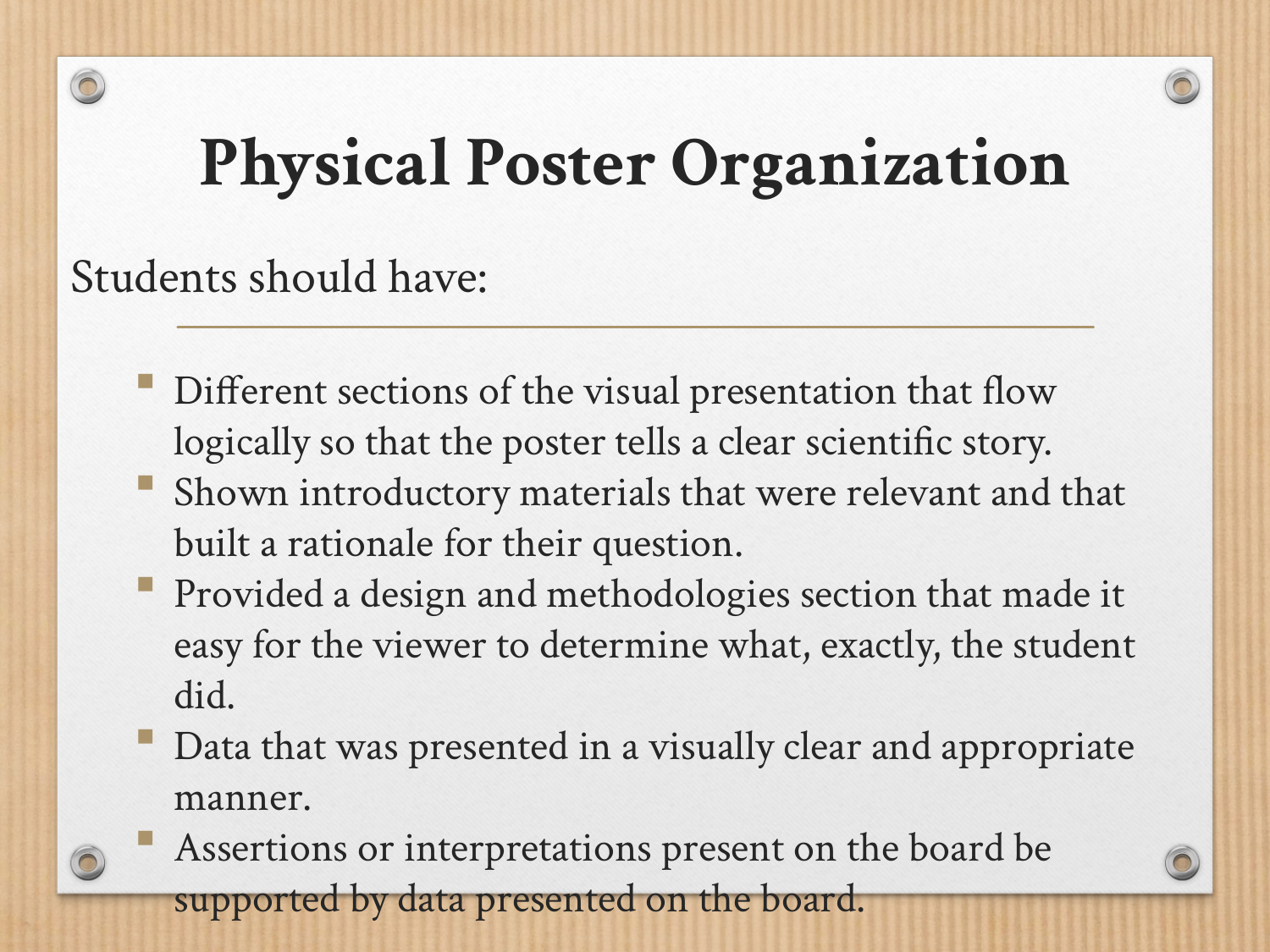

# Physical Poster Organization
Students should have:

Different sections of the visual presentation that flow logically so that the poster tells a clear scientific story.
Shown introductory materials that were relevant and that built a rationale for their question.
Provided a design and methodologies section that made it easy for the viewer to determine what, exactly, the student did.
Data that was presented in a visually clear and appropriate manner.
Assertions or interpretations present on the board be supported by data presented on the board.